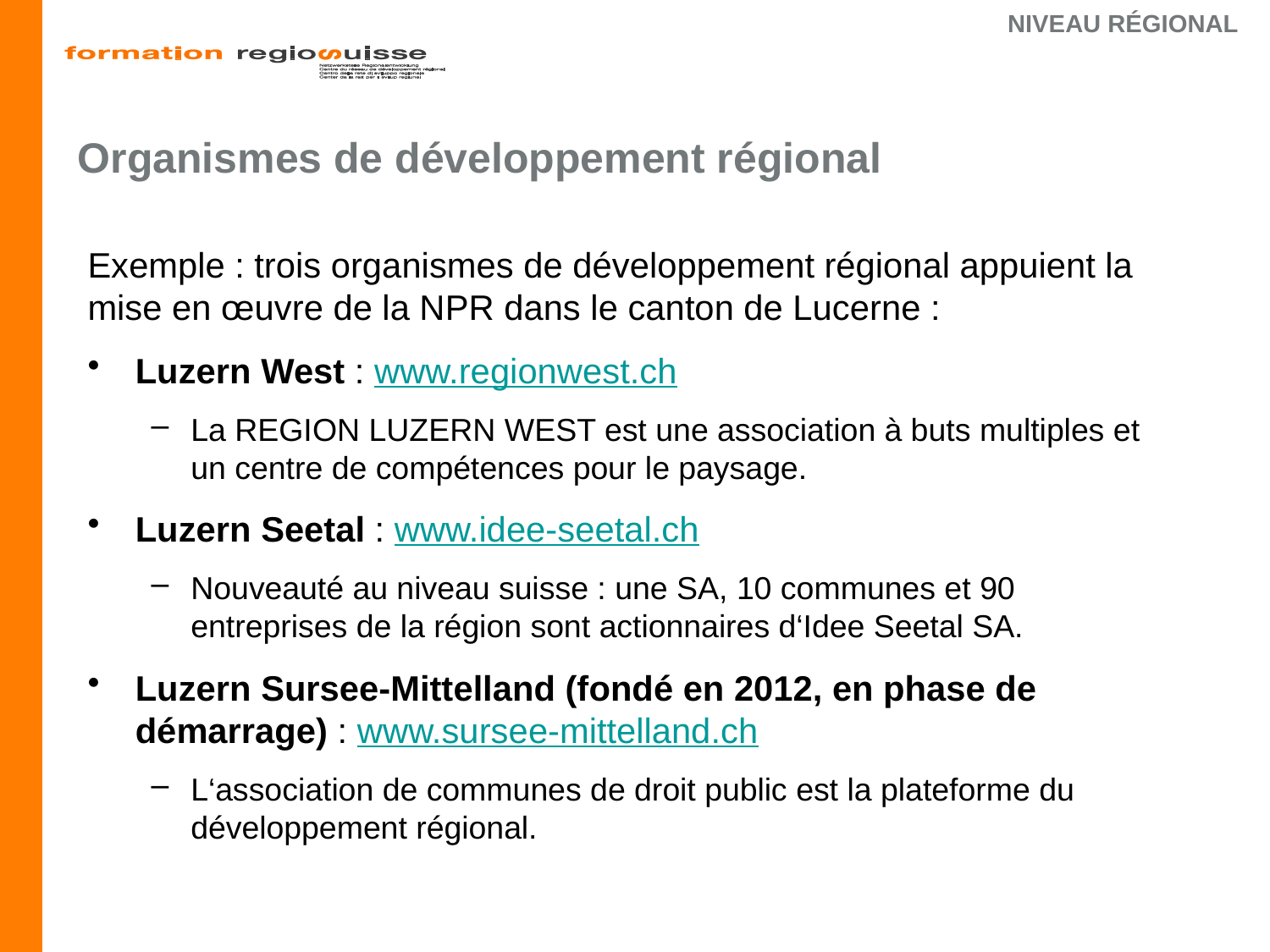

Niveau régional
Organismes de développement régional
Exemple : trois organismes de développement régional appuient la mise en œuvre de la NPR dans le canton de Lucerne :
Luzern West : www.regionwest.ch
La REGION LUZERN WEST est une association à buts multiples et un centre de compétences pour le paysage.
Luzern Seetal : www.idee-seetal.ch
Nouveauté au niveau suisse : une SA, 10 communes et 90 entreprises de la région sont actionnaires d‘Idee Seetal SA.
Luzern Sursee-Mittelland (fondé en 2012, en phase de démarrage) : www.sursee-mittelland.ch
L‘association de communes de droit public est la plateforme du développement régional.